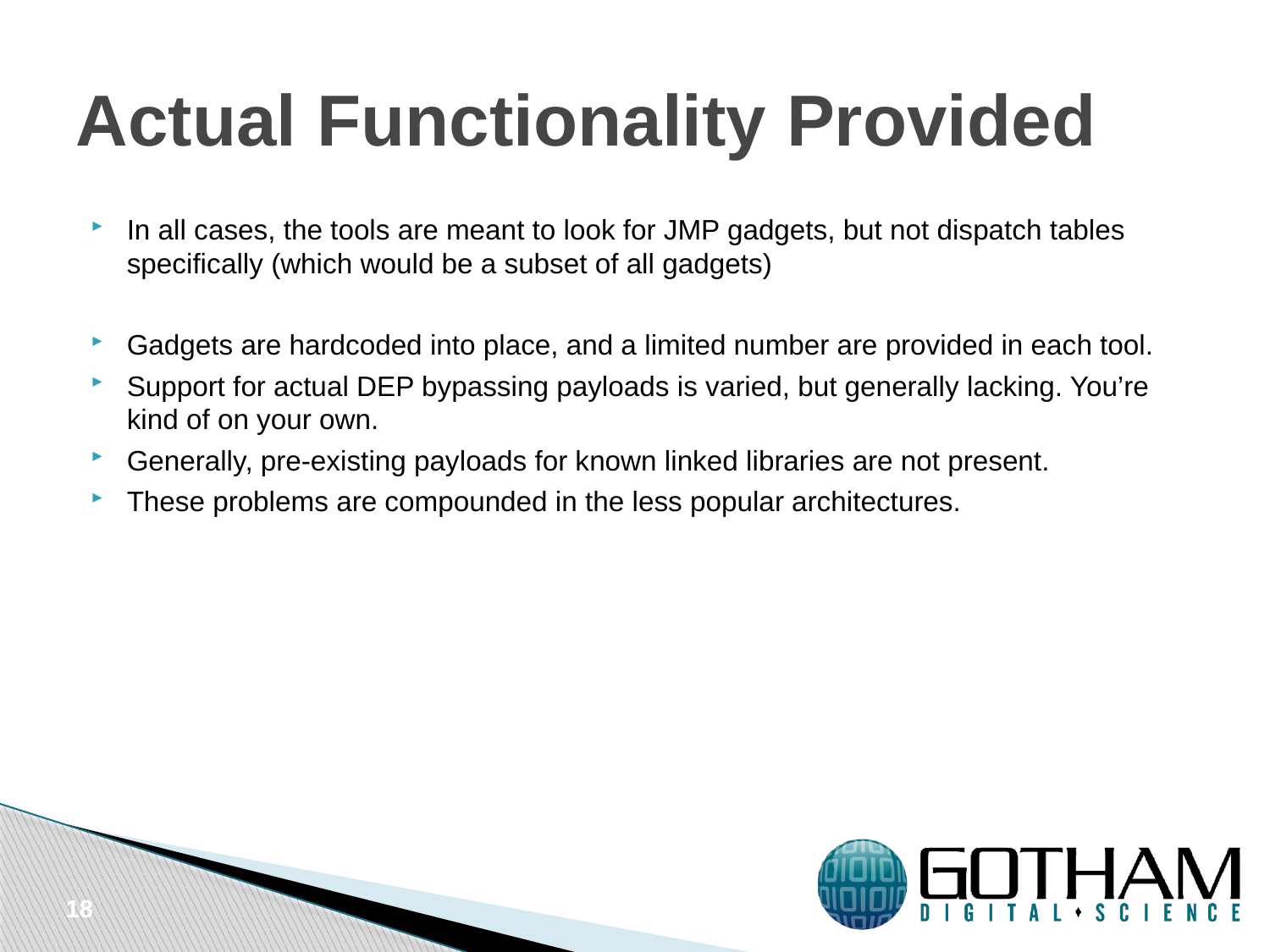

# Actual Functionality Provided
In all cases, the tools are meant to look for JMP gadgets, but not dispatch tables specifically (which would be a subset of all gadgets)

Gadgets are hardcoded into place, and a limited number are provided in each tool.
Support for actual DEP bypassing payloads is varied, but generally lacking. You’re kind of on your own.
Generally, pre-existing payloads for known linked libraries are not present.
These problems are compounded in the less popular architectures.